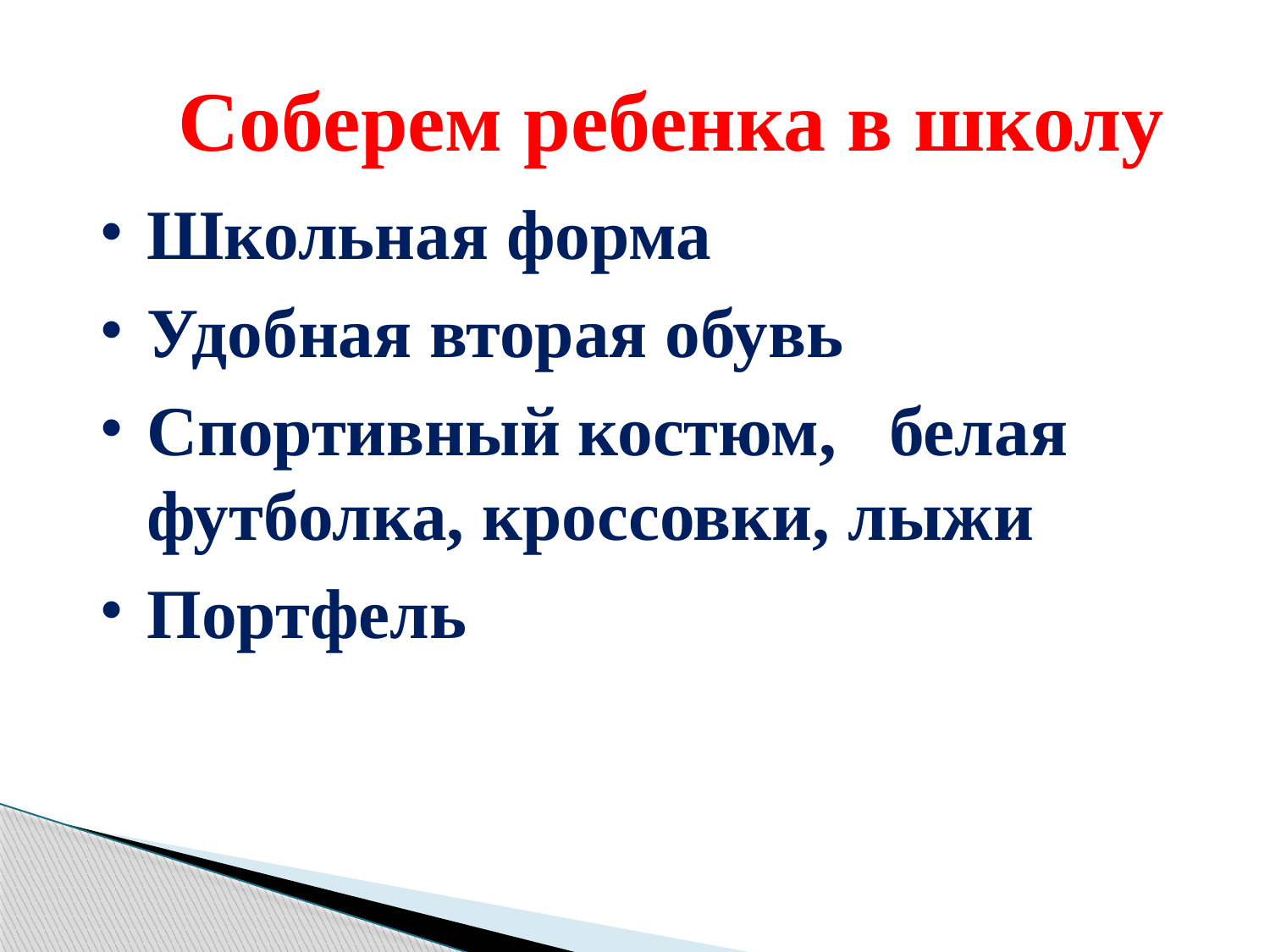

# Соберем ребенка в школу
Школьная форма
Удобная вторая обувь
Спортивный костюм,   белая футболка, кроссовки, лыжи
Портфель